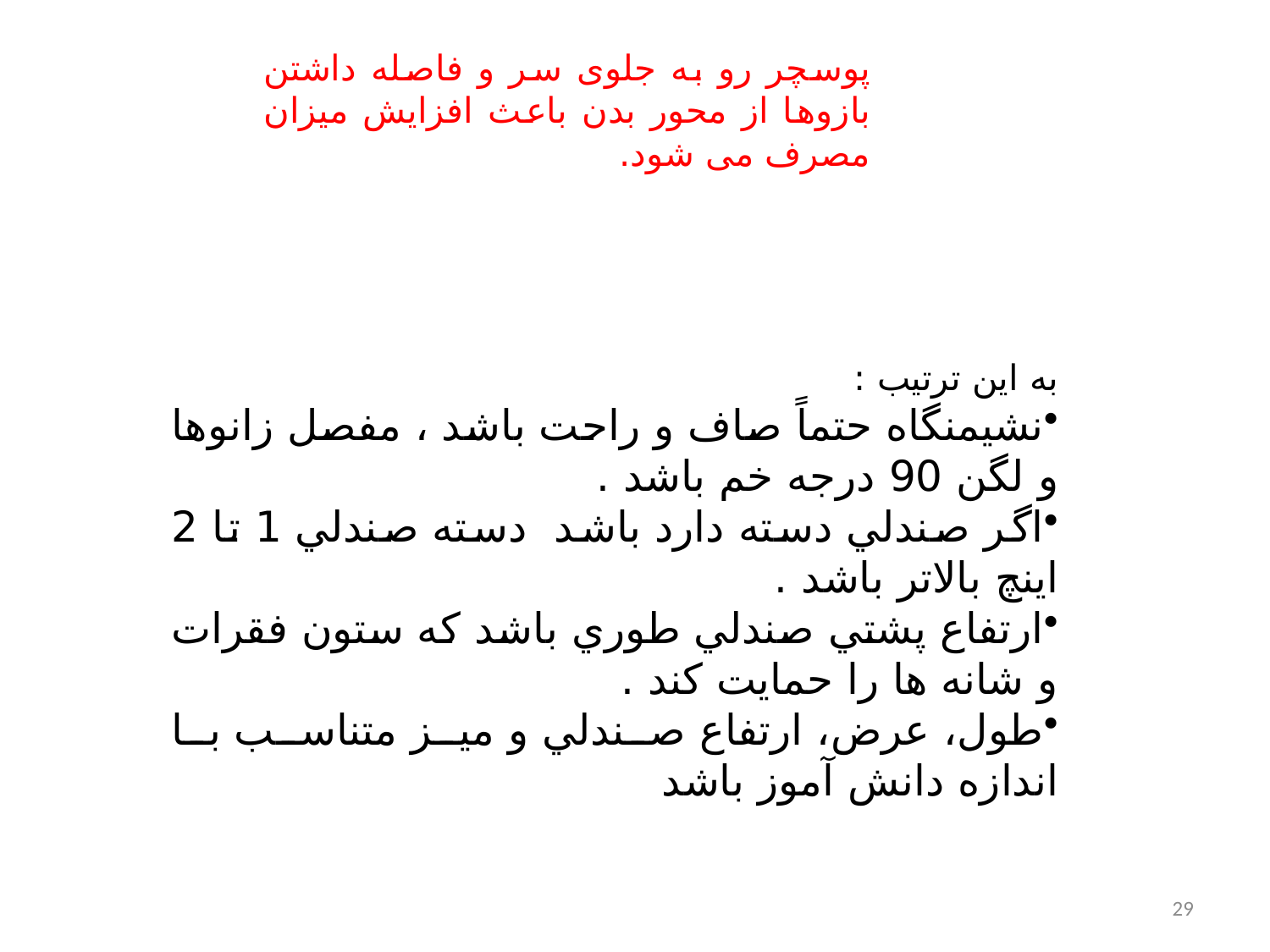

پوسچر رو به جلوی سر و فاصله داشتن بازوها از محور بدن باعث افزایش میزان مصرف می شود.

به اين ترتيب :
نشيمنگاه حتماً صاف و راحت باشد ، مفصل زانوها و لگن 90 درجه خم باشد .
اگر صندلي دسته دارد باشد  دسته صندلي 1 تا 2 اينچ بالاتر باشد .
ارتفاع پشتي صندلي طوري باشد كه ستون فقرات و شانه ها را حمايت كند .
طول، عرض، ارتفاع صندلي و ميز متناسب با اندازه دانش آموز باشد
29